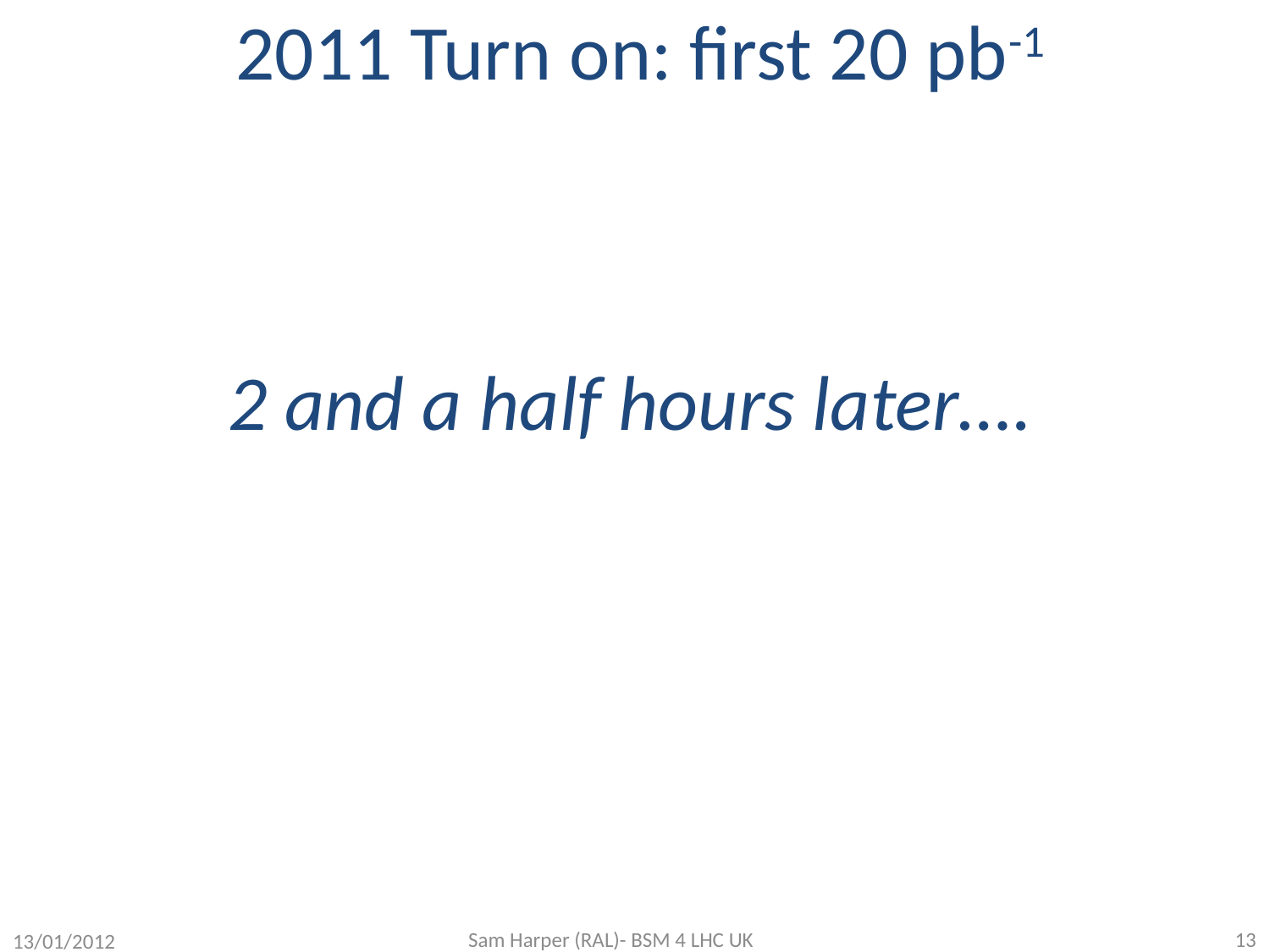

# 2011 Turn on: first 20 pb-1
2 and a half hours later….
13/01/2012
Sam Harper (RAL)- BSM 4 LHC UK
13